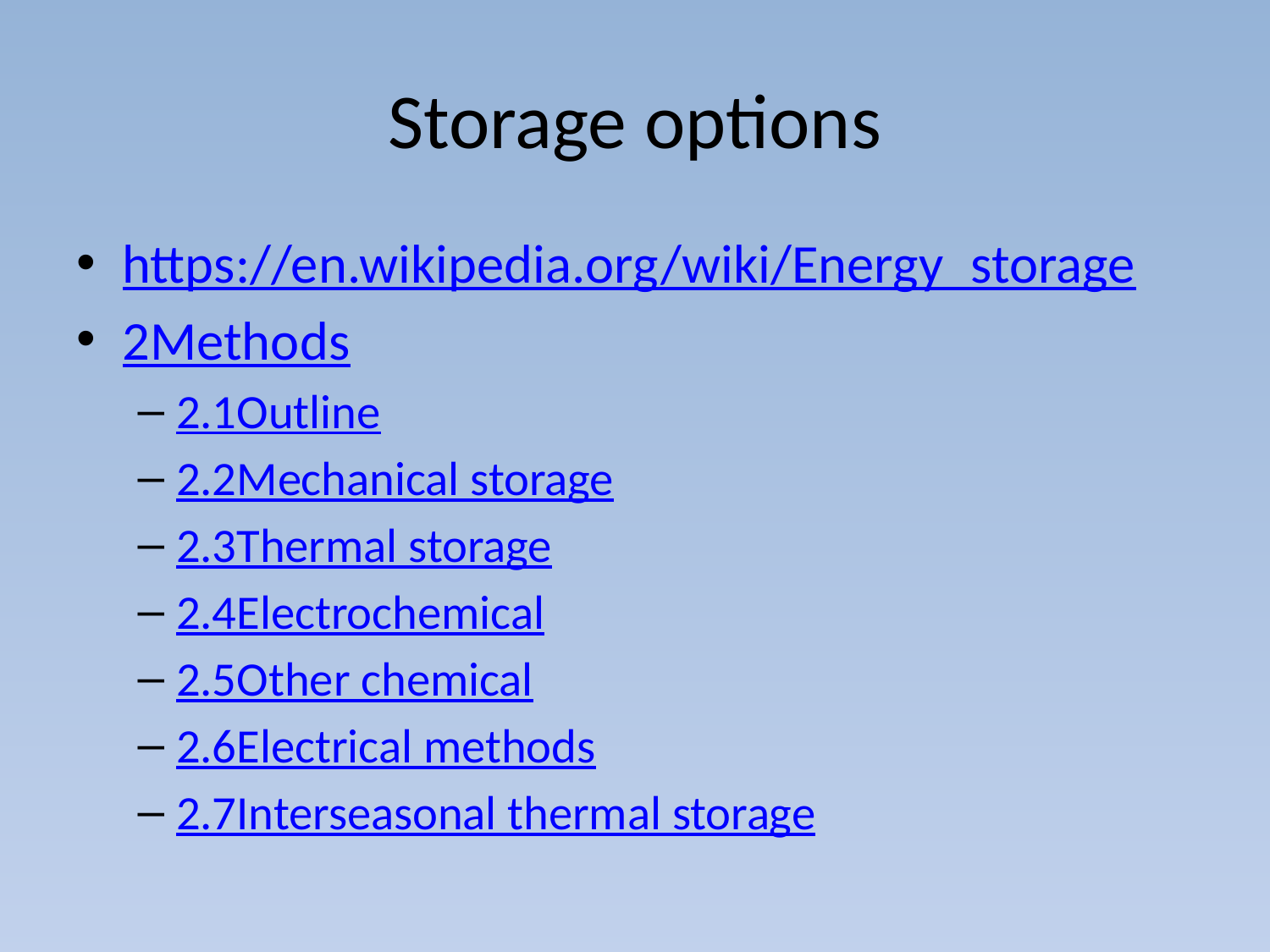

# Storage options
https://en.wikipedia.org/wiki/Energy_storage
2Methods
2.1Outline
2.2Mechanical storage
2.3Thermal storage
2.4Electrochemical
2.5Other chemical
2.6Electrical methods
2.7Interseasonal thermal storage